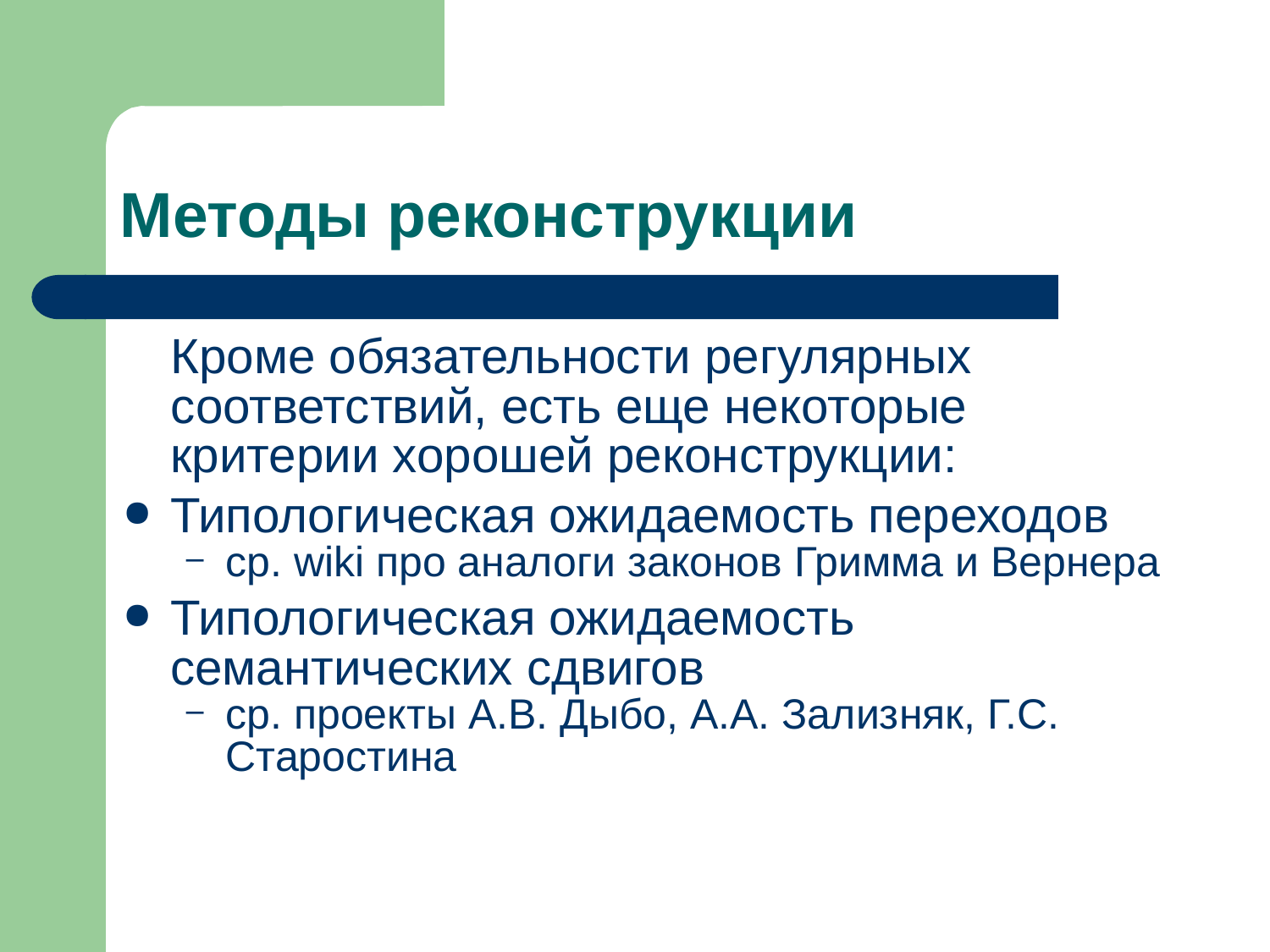

Методы реконструкции
	Кроме обязательности регулярных соответствий, есть еще некоторые критерии хорошей реконструкции:
Типологическая ожидаемость переходов
ср. wiki про аналоги законов Гримма и Вернера
Типологическая ожидаемость семантических сдвигов
ср. проекты А.В. Дыбо, А.А. Зализняк, Г.С. Старостина